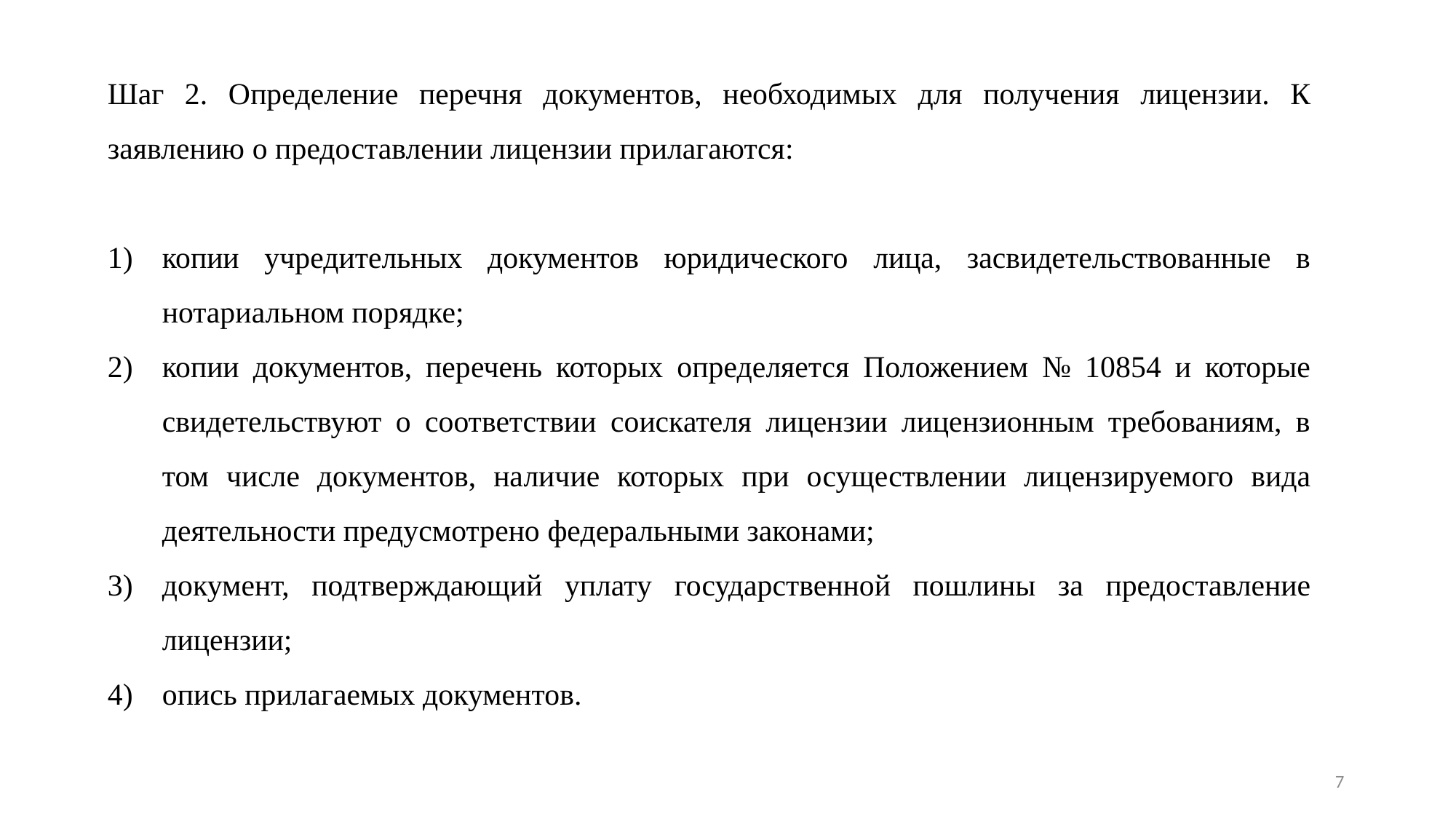

Шаг 2. Определение перечня документов, необходимых для получения лицензии. К заявлению о предоставлении лицензии прилагаются:

копии учредительных документов юридического лица, засвидетельствованные в нотариальном порядке;
копии документов, перечень которых определяется Положением № 10854 и которые свидетельствуют о соответствии соискателя лицензии лицензионным требованиям, в том числе документов, наличие которых при осуществлении лицензируемого вида деятельности предусмотрено федеральными законами;
документ, подтверждающий уплату государственной пошлины за предоставление лицензии;
опись прилагаемых документов.
7